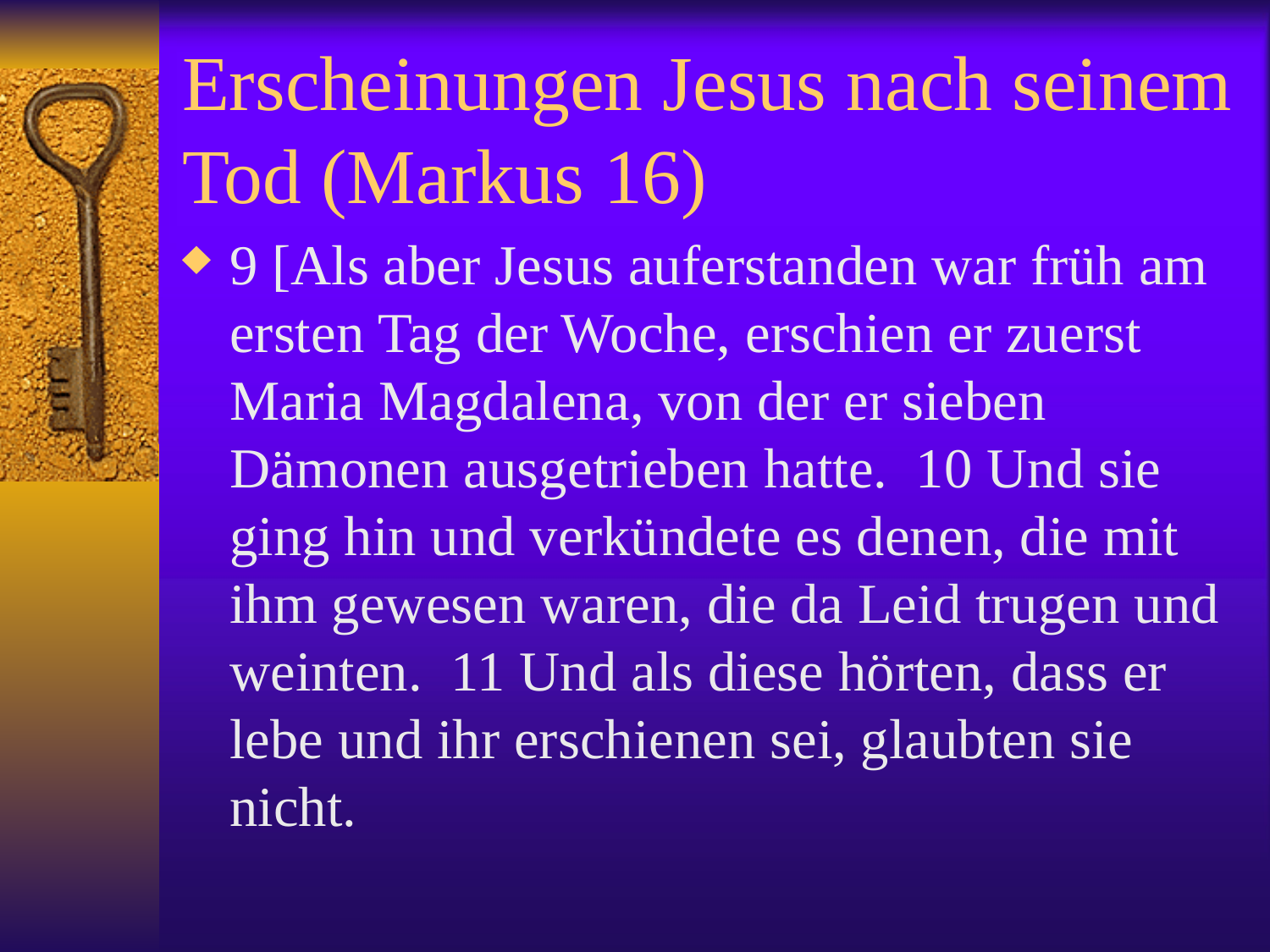

# Erscheinungen Jesus nach seinem Tod (Markus 16)
9 [Als aber Jesus auferstanden war früh am ersten Tag der Woche, erschien er zuerst Maria Magdalena, von der er sieben Dämonen ausgetrieben hatte. 10 Und sie ging hin und verkündete es denen, die mit ihm gewesen waren, die da Leid trugen und weinten. 11 Und als diese hörten, dass er lebe und ihr erschienen sei, glaubten sie nicht.